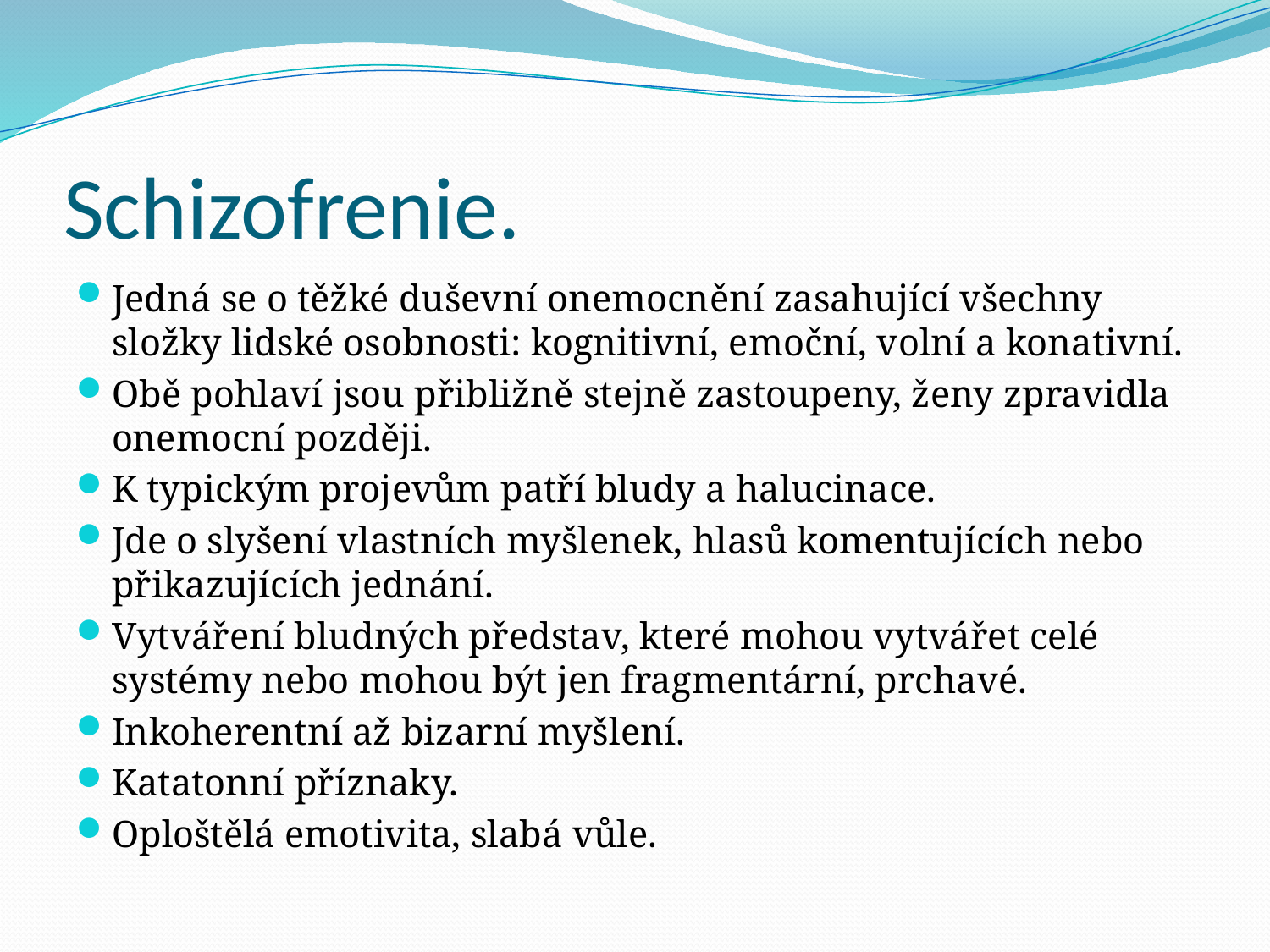

# Schizofrenie.
Jedná se o těžké duševní onemocnění zasahující všechny složky lidské osobnosti: kognitivní, emoční, volní a konativní.
Obě pohlaví jsou přibližně stejně zastoupeny, ženy zpravidla onemocní později.
K typickým projevům patří bludy a halucinace.
Jde o slyšení vlastních myšlenek, hlasů komentujících nebo přikazujících jednání.
Vytváření bludných představ, které mohou vytvářet celé systémy nebo mohou být jen fragmentární, prchavé.
Inkoherentní až bizarní myšlení.
Katatonní příznaky.
Oploštělá emotivita, slabá vůle.